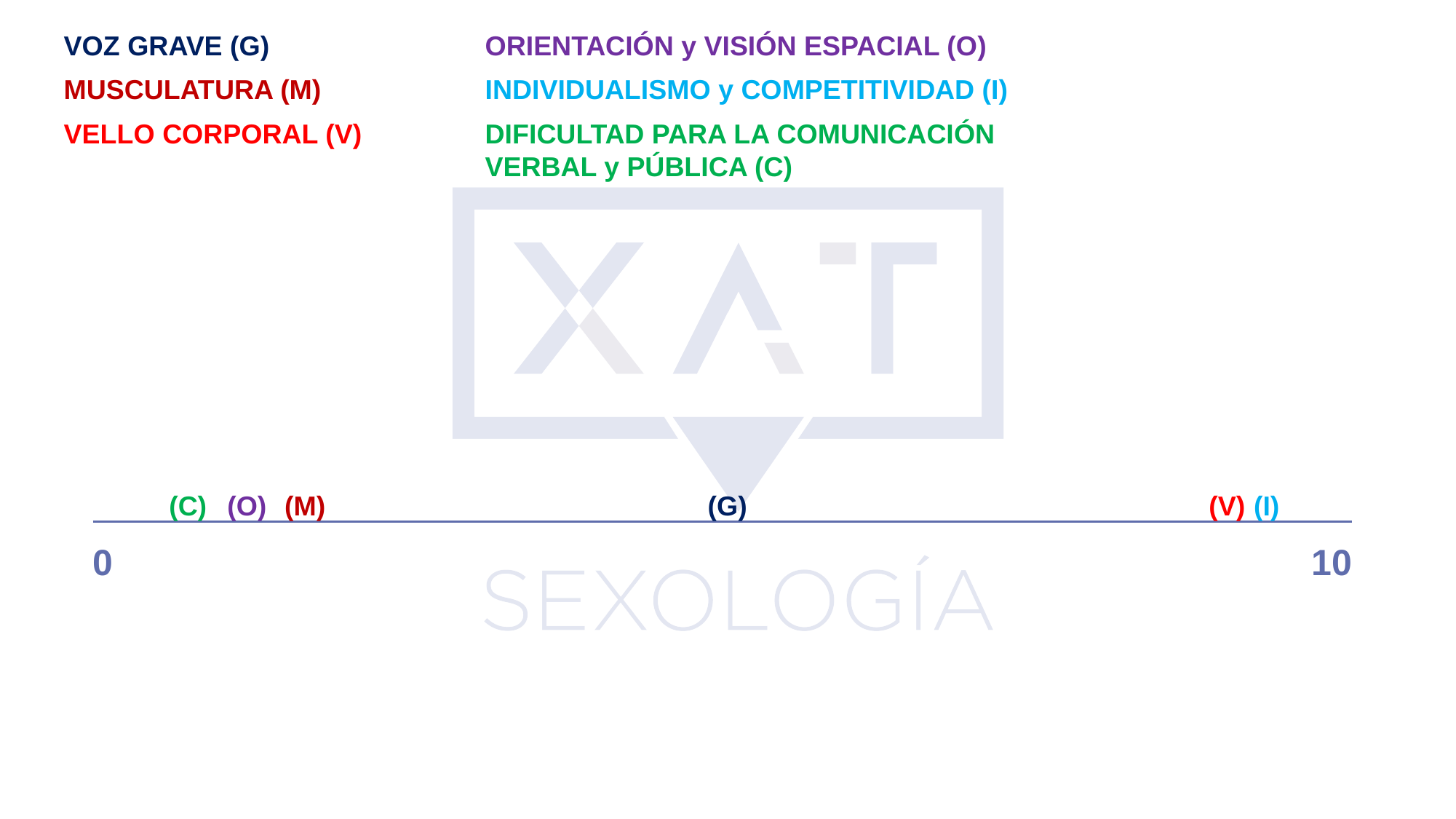

VOZ GRAVE (G)
ORIENTACIÓN y VISIÓN ESPACIAL (O)
MUSCULATURA (M)
INDIVIDUALISMO y COMPETITIVIDAD (I)
VELLO CORPORAL (V)
DIFICULTAD PARA LA COMUNICACIÓN VERBAL y PÚBLICA (C)
(C)
(O)
(M)
(G)
(V)
(I)
0
10